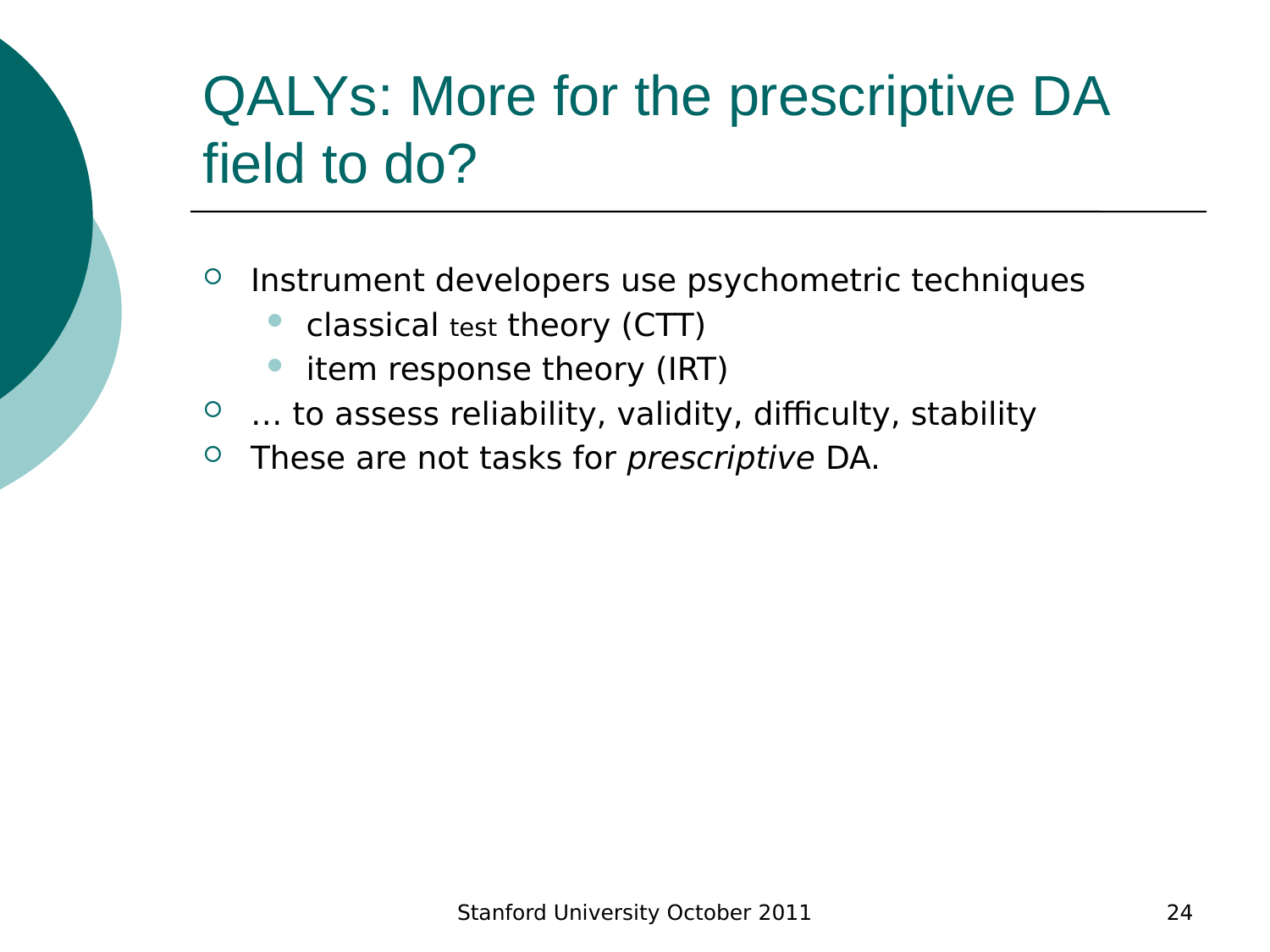

# QALYs: More for the prescriptive DA field to do?
Instrument developers use psychometric techniques
classical test theory (CTT)
item response theory (IRT)
… to assess reliability, validity, difficulty, stability
These are not tasks for prescriptive DA.

Stanford University October 2011
24